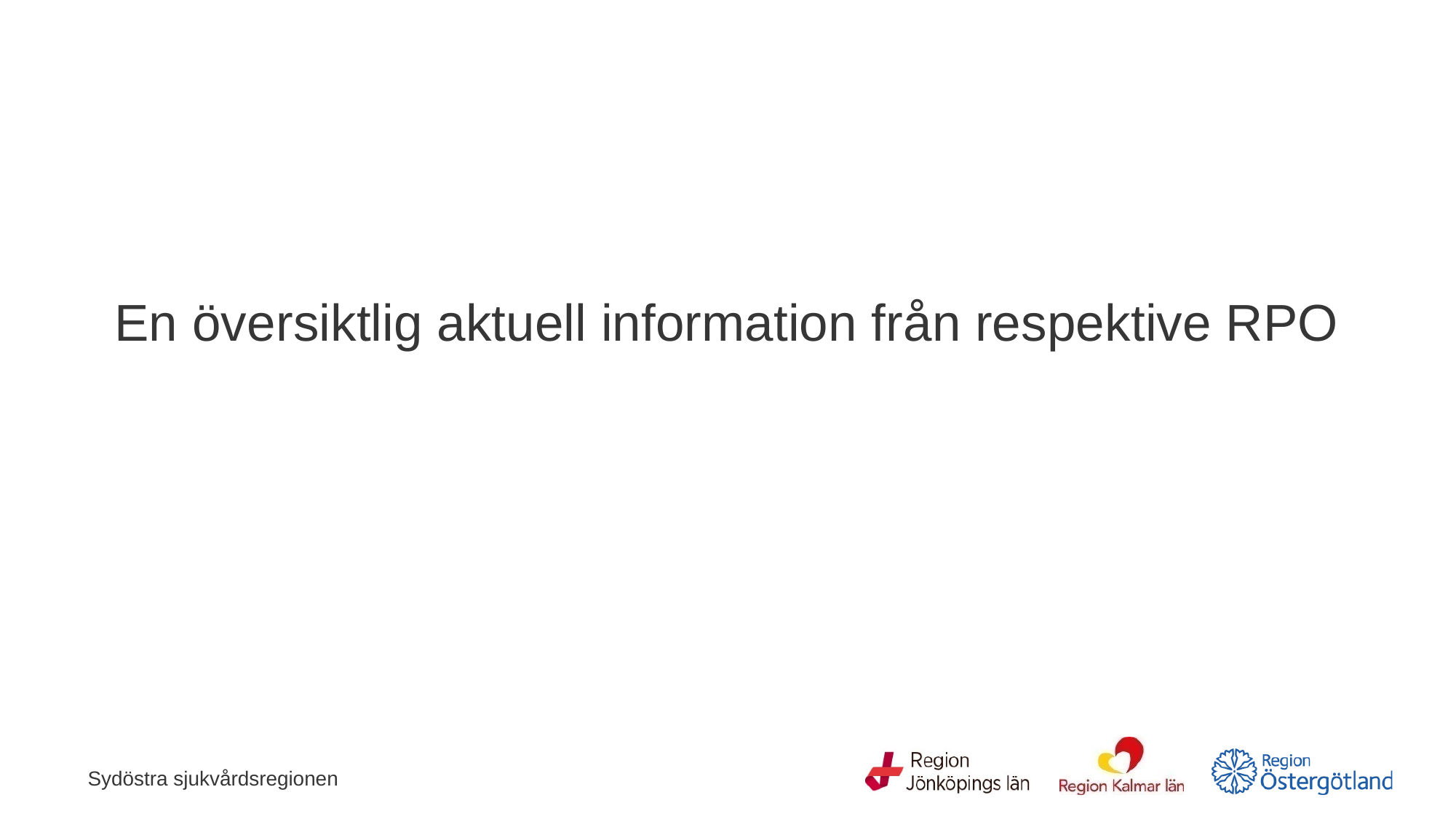

# En översiktlig aktuell information från respektive RPO